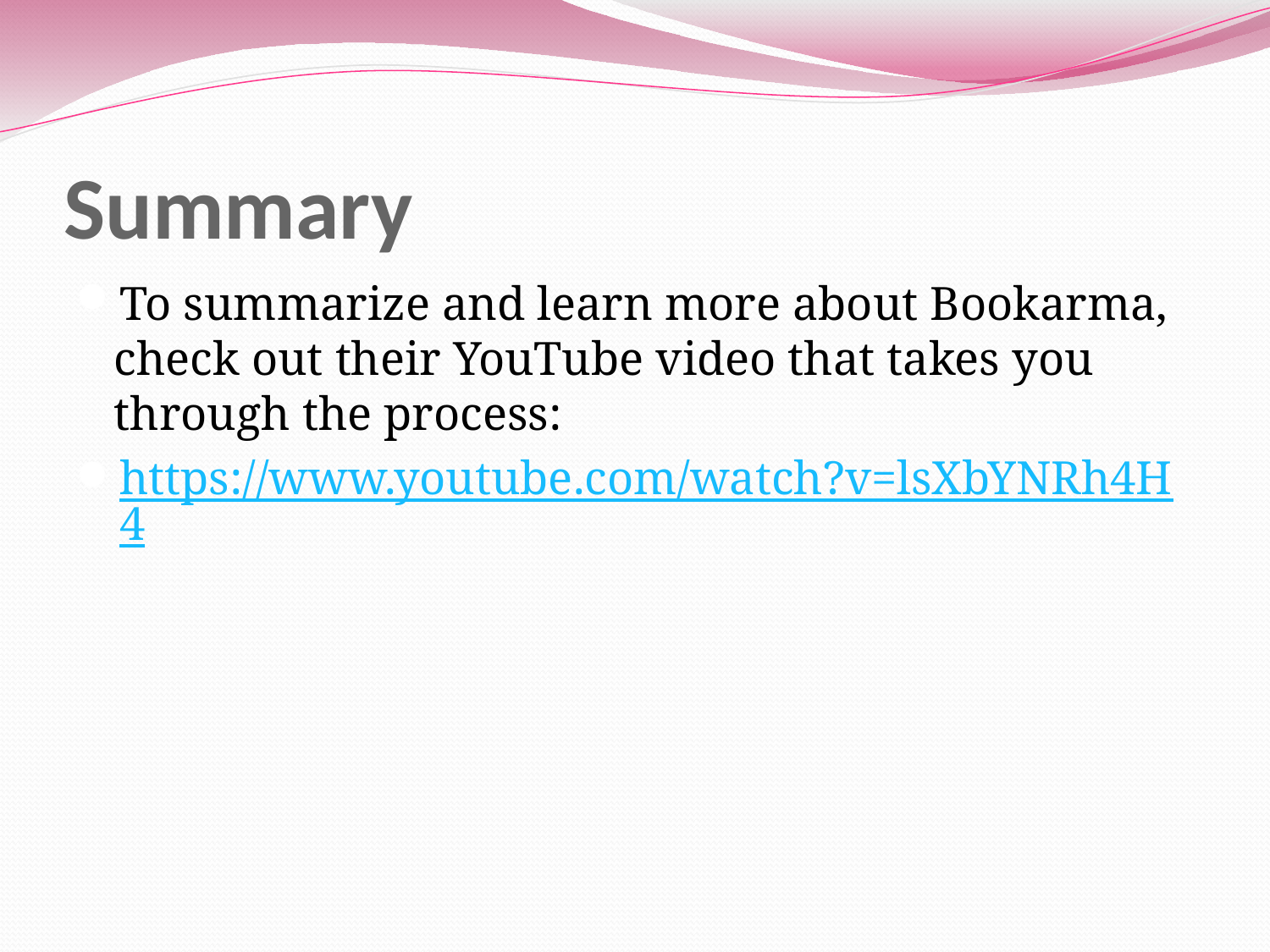

# Summary
To summarize and learn more about Bookarma, check out their YouTube video that takes you through the process:
https://www.youtube.com/watch?v=lsXbYNRh4H4